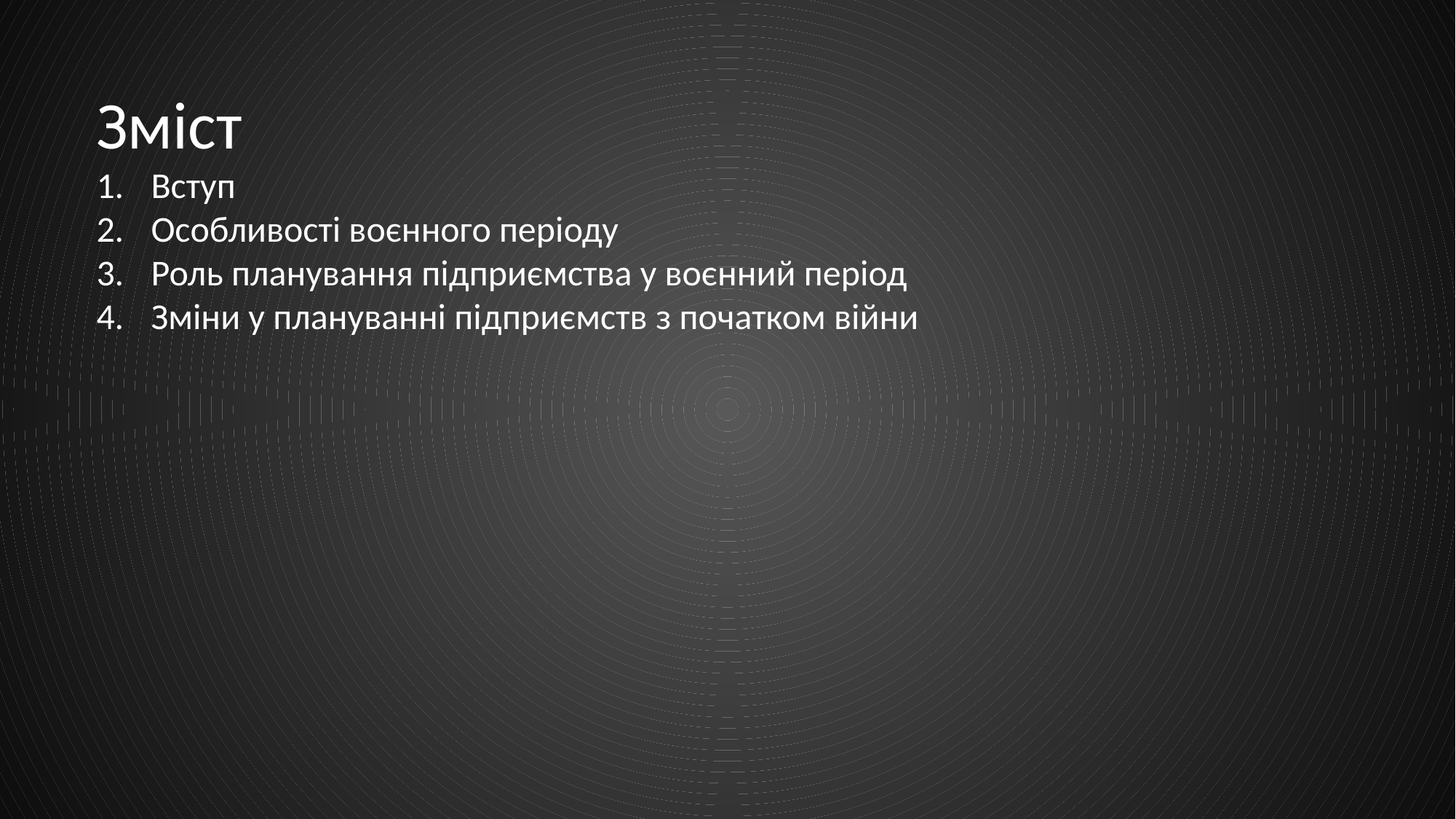

Зміст
Вступ
Особливості воєнного періоду
Роль планування підприємства у воєнний період
Зміни у плануванні підприємств з початком війни